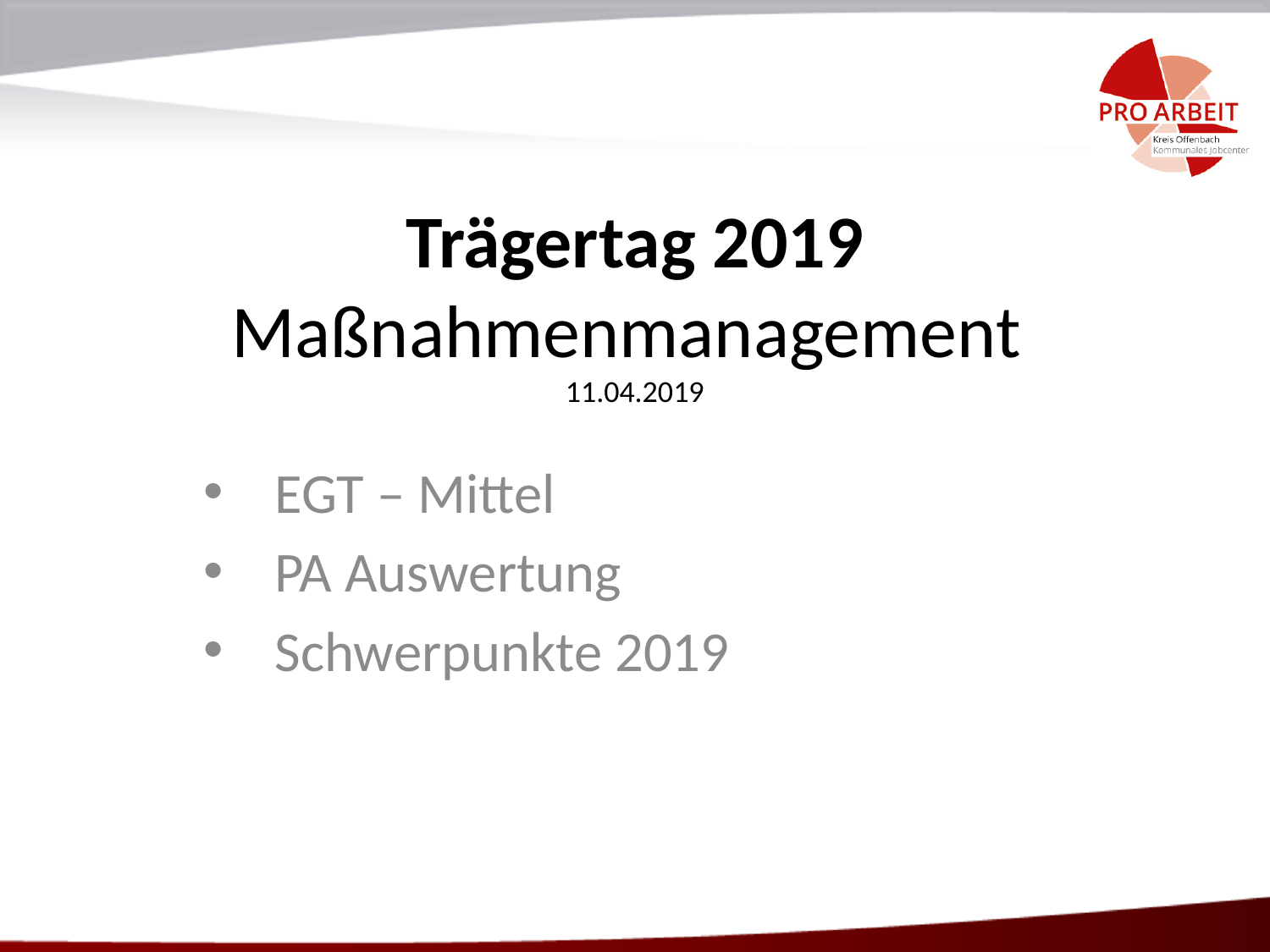

# Trägertag 2019 Maßnahmenmanagement 11.04.2019
EGT – Mittel
PA Auswertung
Schwerpunkte 2019